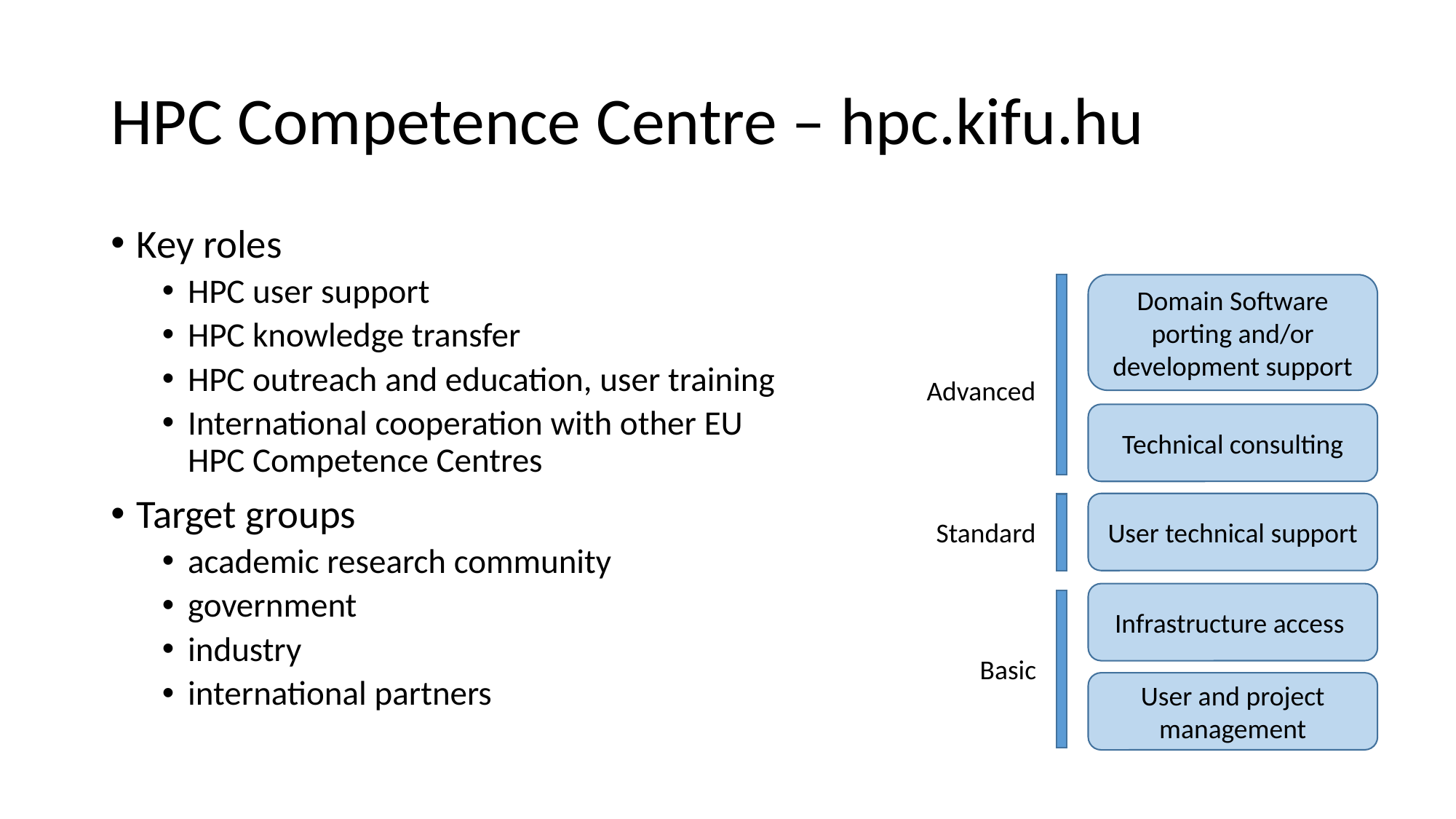

# HPC Competence Centre – hpc.kifu.hu
Key roles
HPC user support
HPC knowledge transfer
HPC outreach and education, user training
International cooperation with other EU HPC Competence Centres
Target groups
academic research community
government
industry
international partners
Domain Software porting and/or development support

Advanced
Technical consulting
User technical support

Standard
Infrastructure access

Basic
User and project management